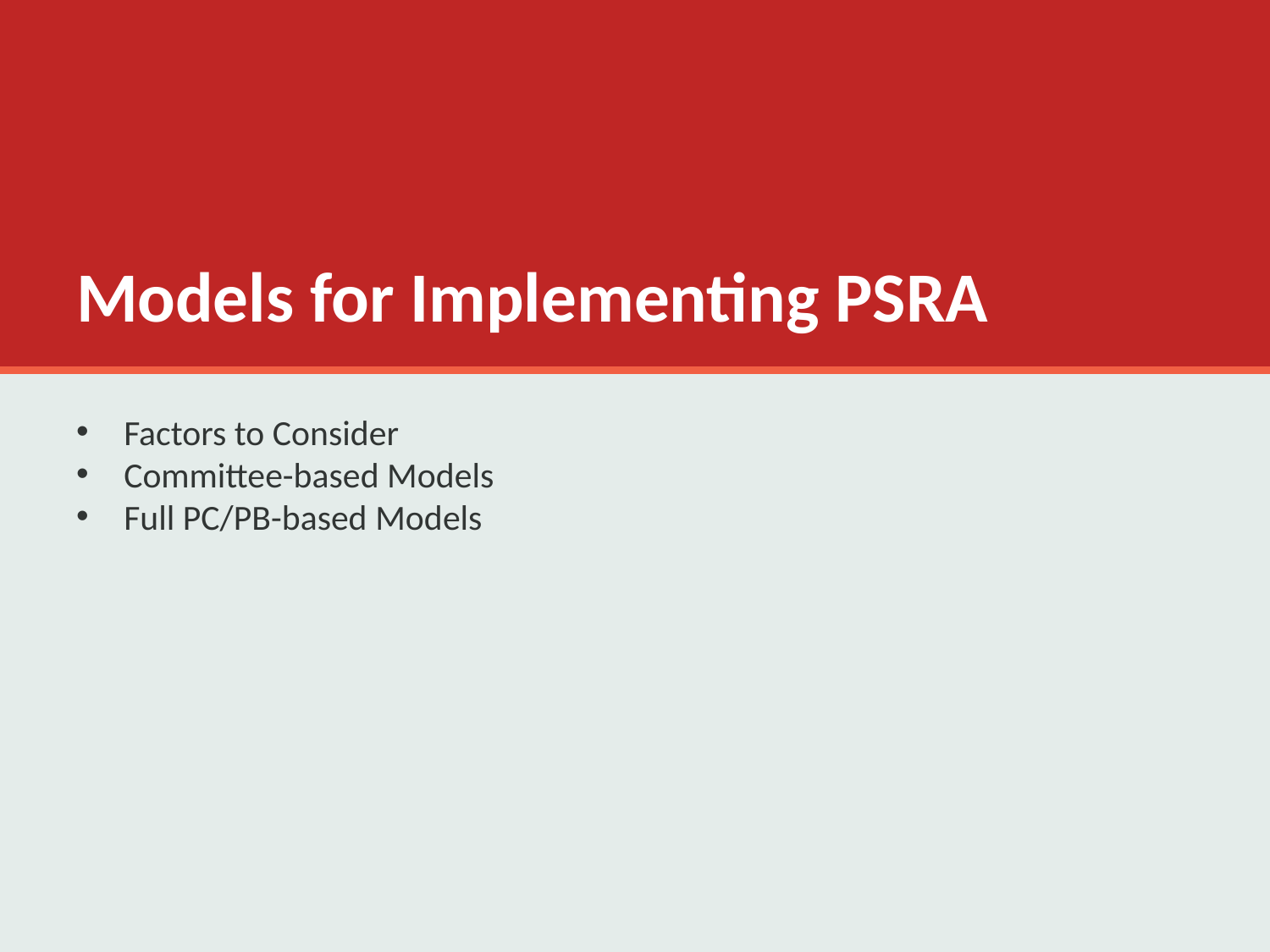

# Models for Implementing PSRA
Factors to Consider
Committee-based Models
Full PC/PB-based Models